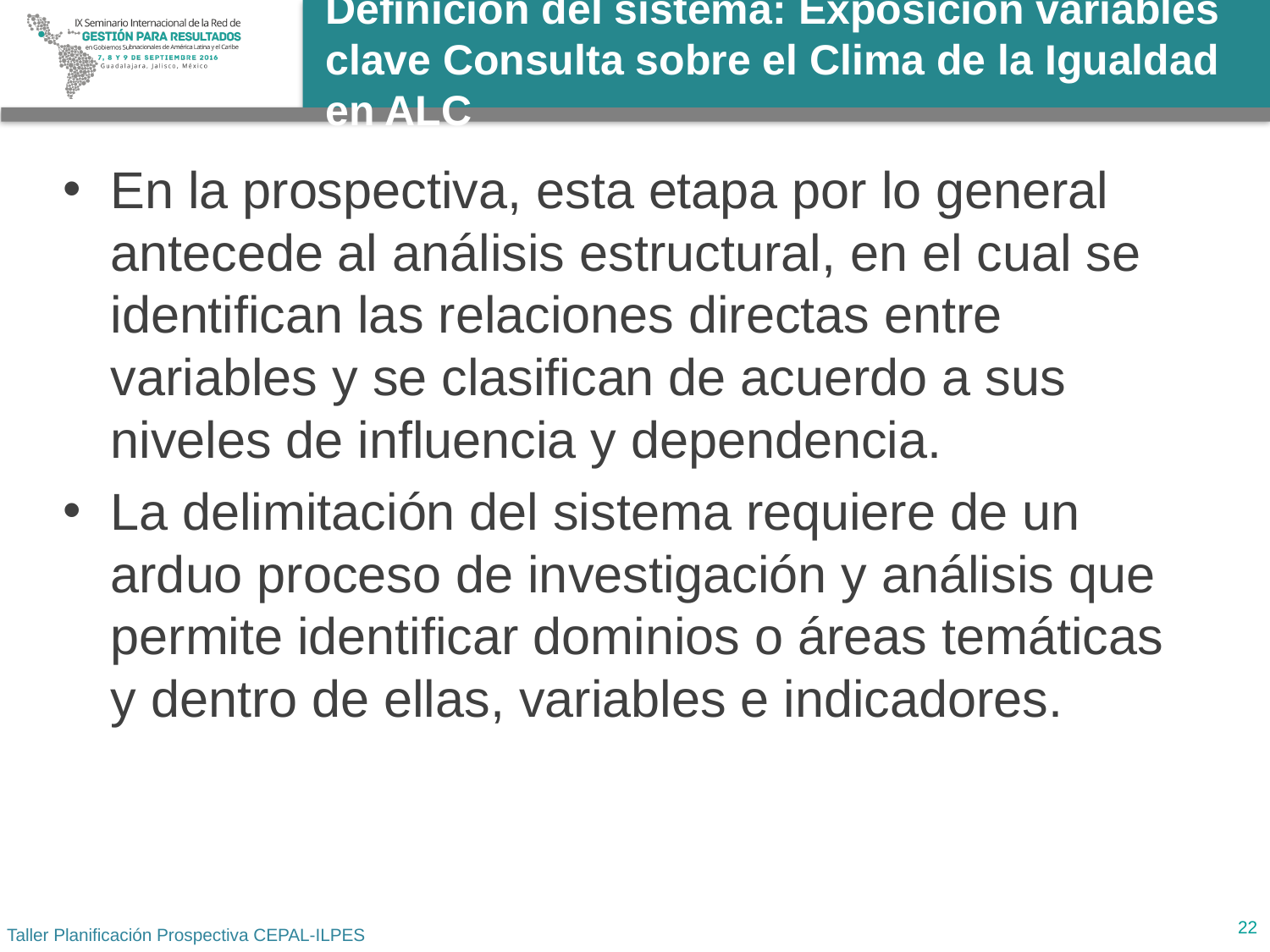

# Definición del sistema: Exposición variables clave Consulta sobre el Clima de la Igualdad en ALC
En la prospectiva, esta etapa por lo general antecede al análisis estructural, en el cual se identifican las relaciones directas entre variables y se clasifican de acuerdo a sus niveles de influencia y dependencia.
La delimitación del sistema requiere de un arduo proceso de investigación y análisis que permite identificar dominios o áreas temáticas y dentro de ellas, variables e indicadores.
22
Taller Planificación Prospectiva CEPAL-ILPES